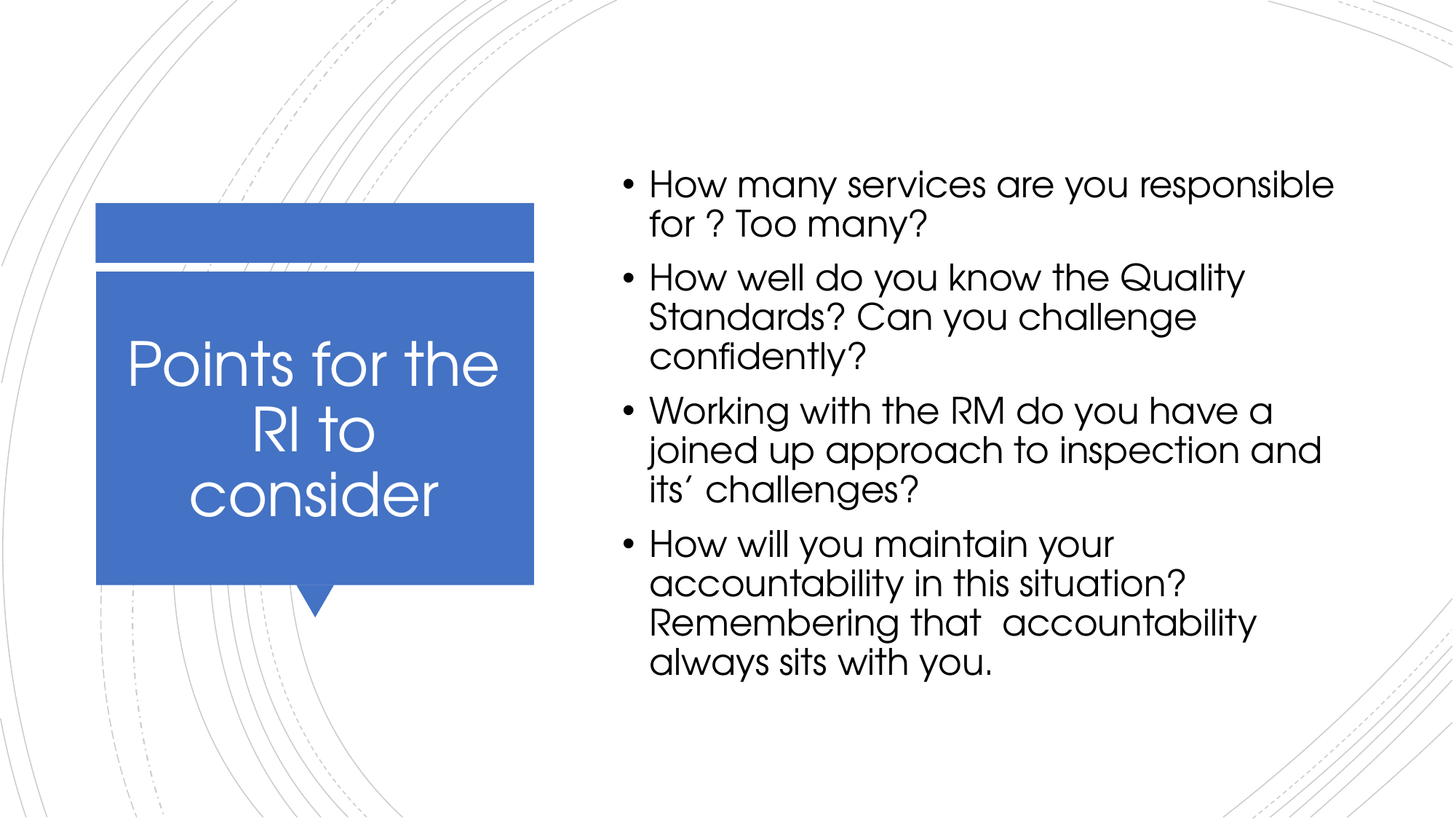

How many services are you responsible for ? Too many?
How well do you know the Quality Standards? Can you challenge confidently?
Working with the RM do you have a joined up approach to inspection and its’ challenges?
How will you maintain your accountability in this situation? Remembering that  accountability always sits with you.

# Points for the RI to consider